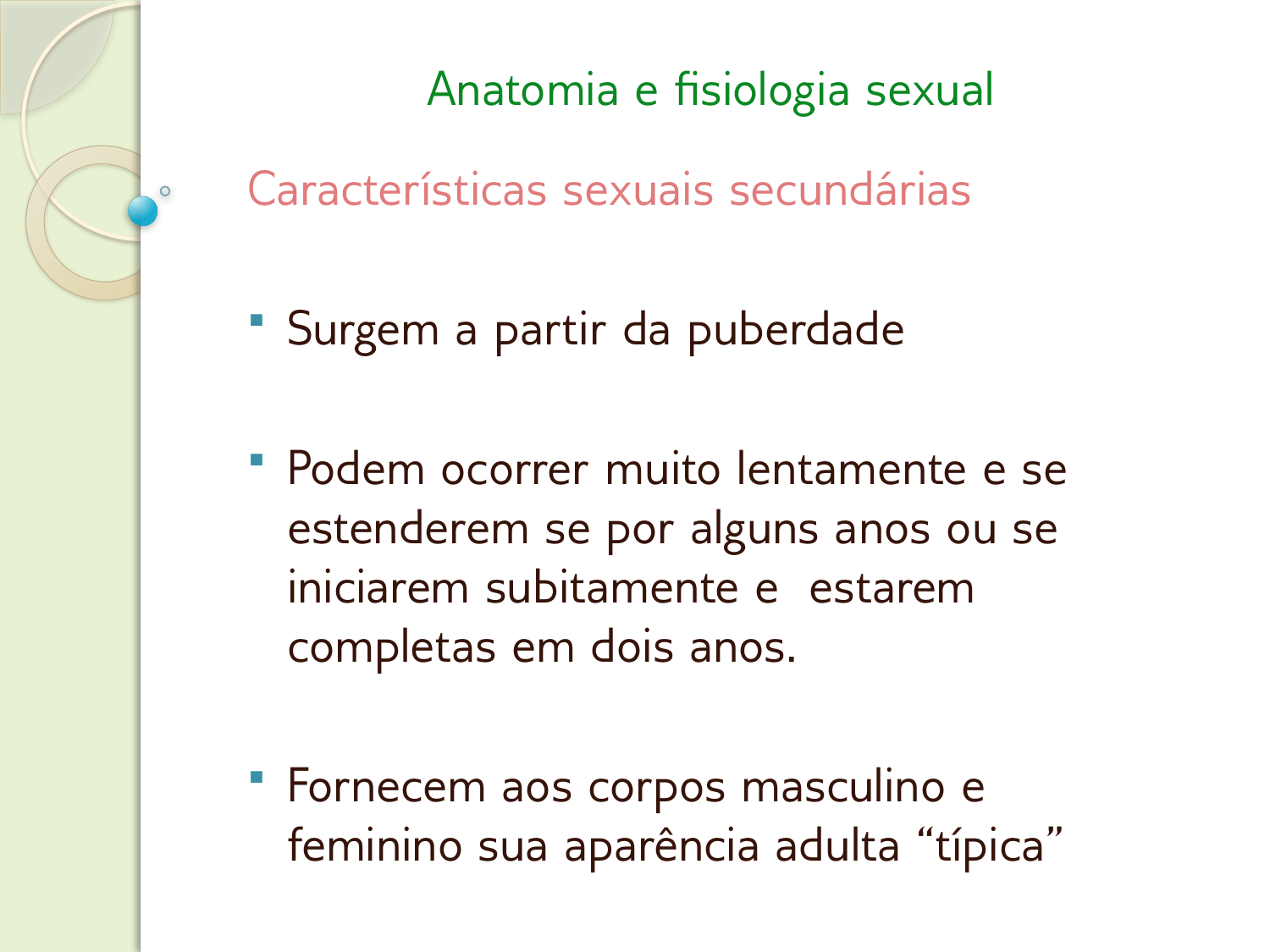

Anatomia e fisiologia sexual
Características sexuais secundárias

Surgem a partir da puberdade

Podem ocorrer muito lentamente e se estenderem se por alguns anos ou se iniciarem subitamente e  estarem completas em dois anos.

Fornecem aos corpos masculino e feminino sua aparência adulta “típica”